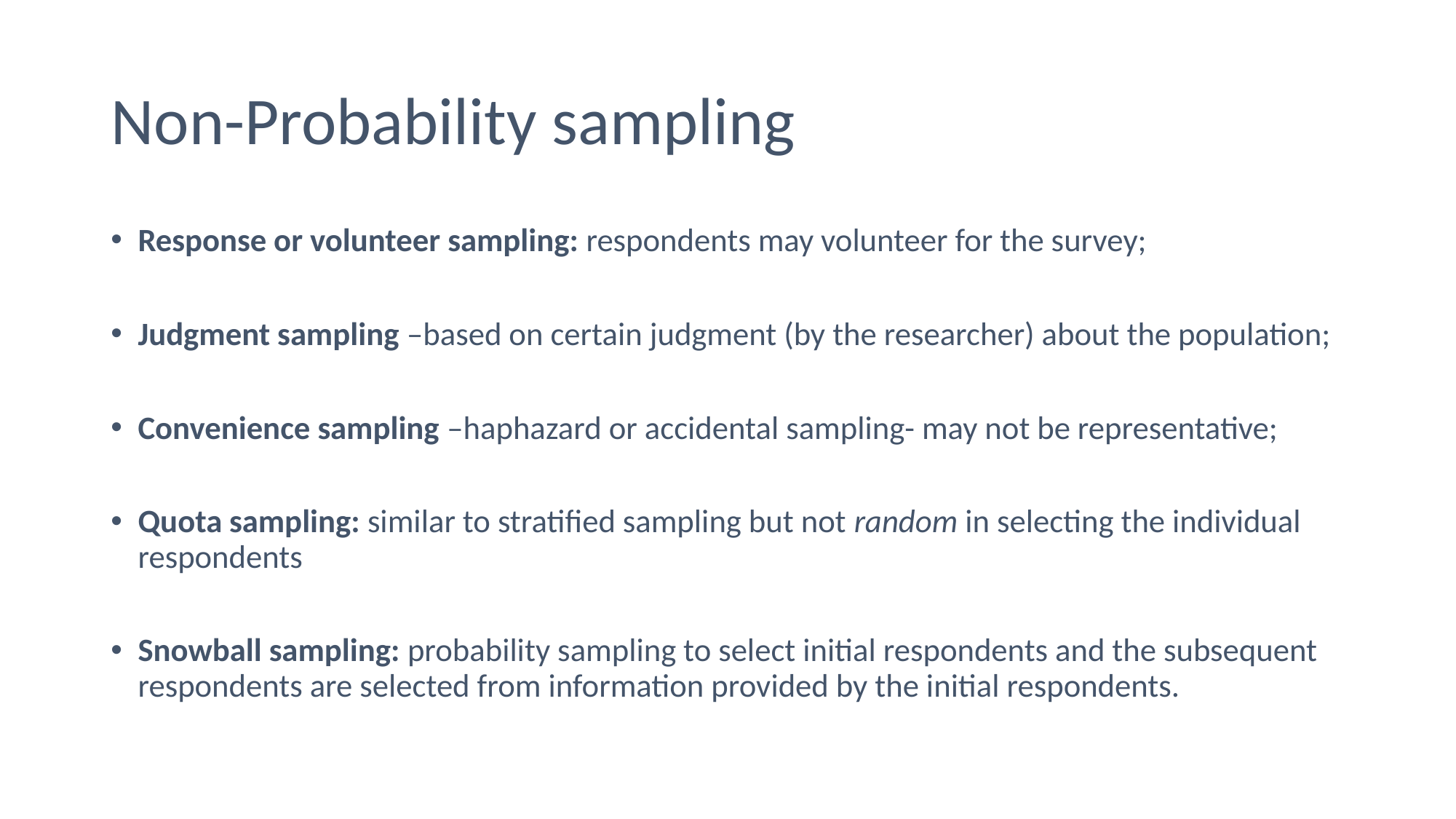

# Non-Probability sampling
Response or volunteer sampling: respondents may volunteer for the survey;

Judgment sampling –based on certain judgment (by the researcher) about the population;

Convenience sampling –haphazard or accidental sampling- may not be representative;

Quota sampling: similar to stratified sampling but not random in selecting the individual respondents

Snowball sampling: probability sampling to select initial respondents and the subsequent respondents are selected from information provided by the initial respondents.